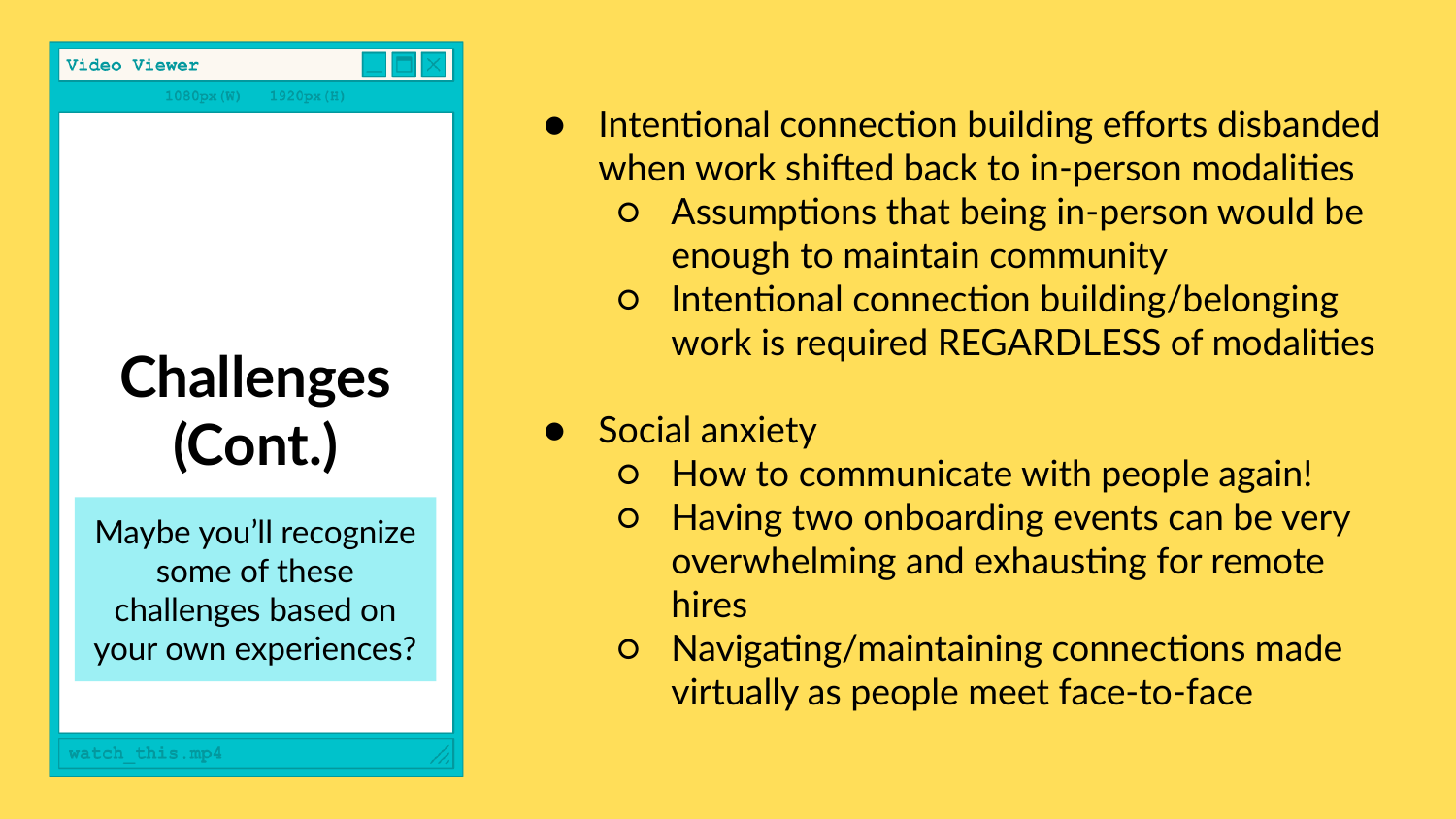

Intentional connection building efforts disbanded when work shifted back to in-person modalities
Assumptions that being in-person would be enough to maintain community
Intentional connection building/belonging work is required REGARDLESS of modalities
Social anxiety
How to communicate with people again!
Having two onboarding events can be very overwhelming and exhausting for remote hires
Navigating/maintaining connections made virtually as people meet face-to-face
Challenges (Cont.)
Maybe you’ll recognize some of these challenges based on your own experiences?